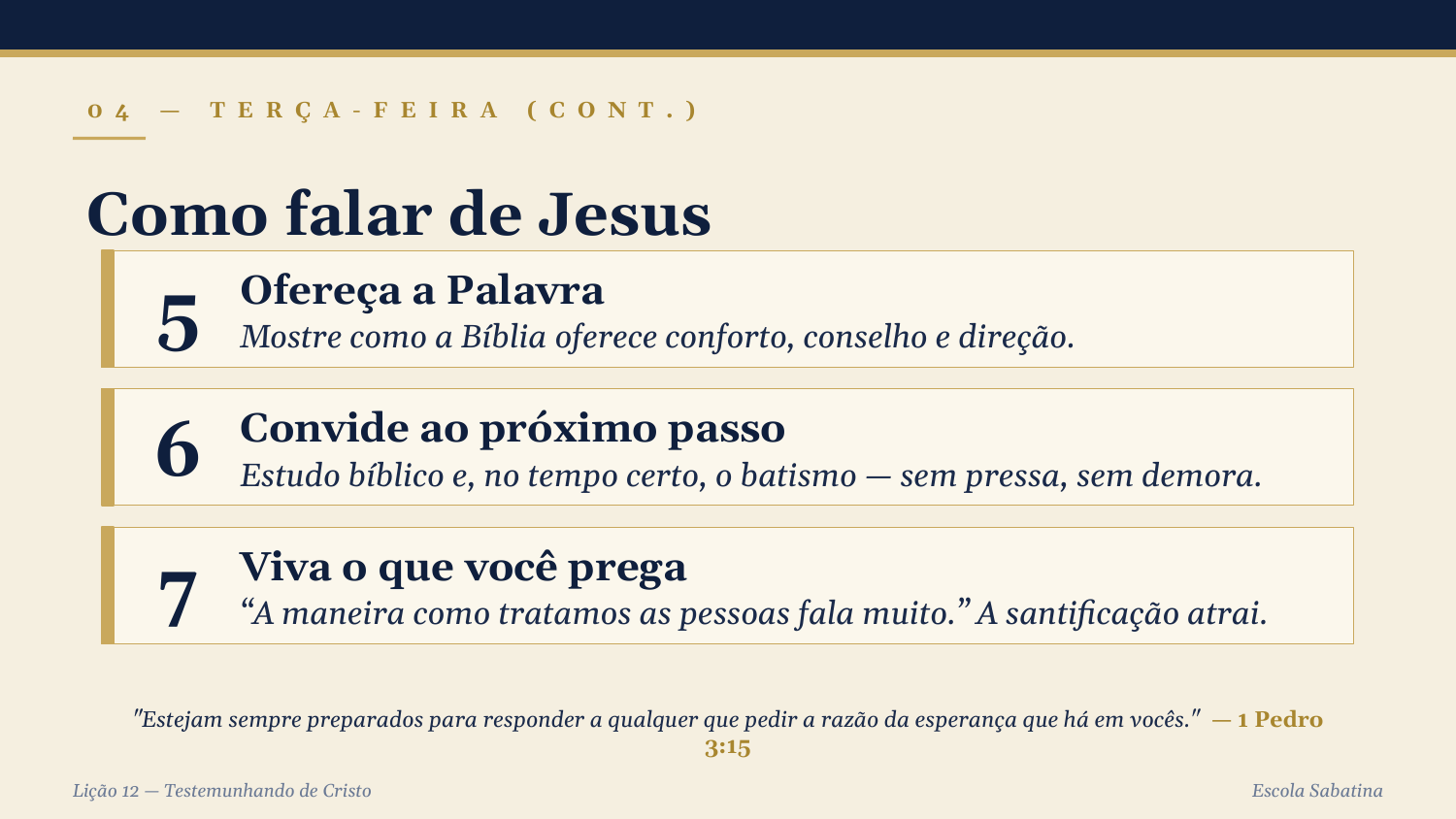

04 — TERÇA-FEIRA (CONT.)

Como falar de Jesus

Ofereça a Palavra
5
Mostre como a Bíblia oferece conforto, conselho e direção.

Convide ao próximo passo
6
Estudo bíblico e, no tempo certo, o batismo — sem pressa, sem demora.

Viva o que você prega
7
“A maneira como tratamos as pessoas fala muito.” A santificação atrai.
"Estejam sempre preparados para responder a qualquer que pedir a razão da esperança que há em vocês."  — 1 Pedro 3:15
Lição 12 — Testemunhando de Cristo
Escola Sabatina